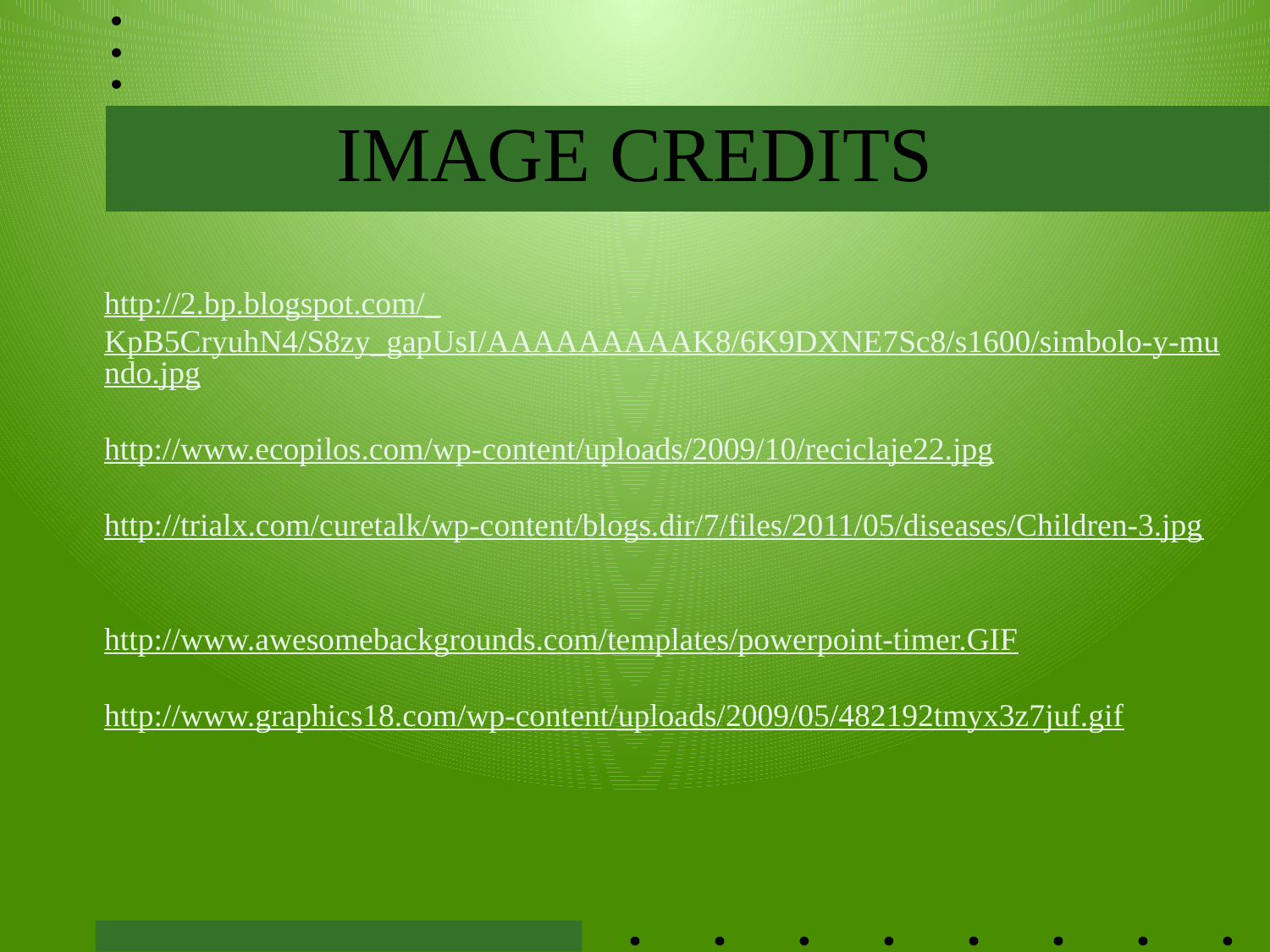

# IMAGE CREDITS
http://2.bp.blogspot.com/_KpB5CryuhN4/S8zy_gapUsI/AAAAAAAAAK8/6K9DXNE7Sc8/s1600/simbolo-y-mundo.jpg

http://www.ecopilos.com/wp-content/uploads/2009/10/reciclaje22.jpg

http://trialx.com/curetalk/wp-content/blogs.dir/7/files/2011/05/diseases/Children-3.jpg

http://www.awesomebackgrounds.com/templates/powerpoint-timer.GIF

http://www.graphics18.com/wp-content/uploads/2009/05/482192tmyx3z7juf.gif